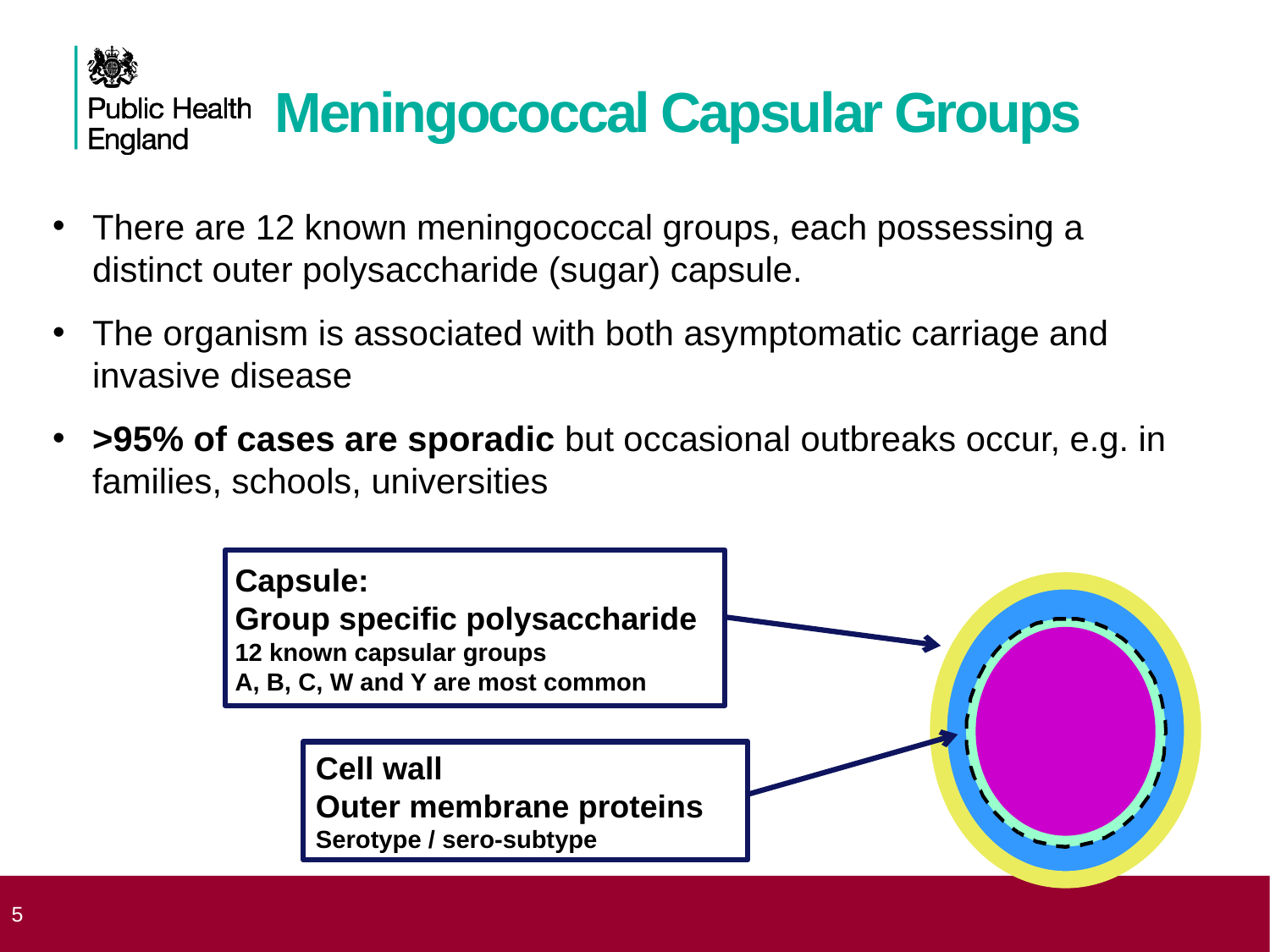

# Meningococcal Capsular Groups
There are 12 known meningococcal groups, each possessing a distinct outer polysaccharide (sugar) capsule.
The organism is associated with both asymptomatic carriage and invasive disease
>95% of cases are sporadic but occasional outbreaks occur, e.g. in families, schools, universities
Capsule:
Group specific polysaccharide
12 known capsular groups
A, B, C, W and Y are most common

Cell wall
Outer membrane proteins
Serotype / sero-subtype
  5